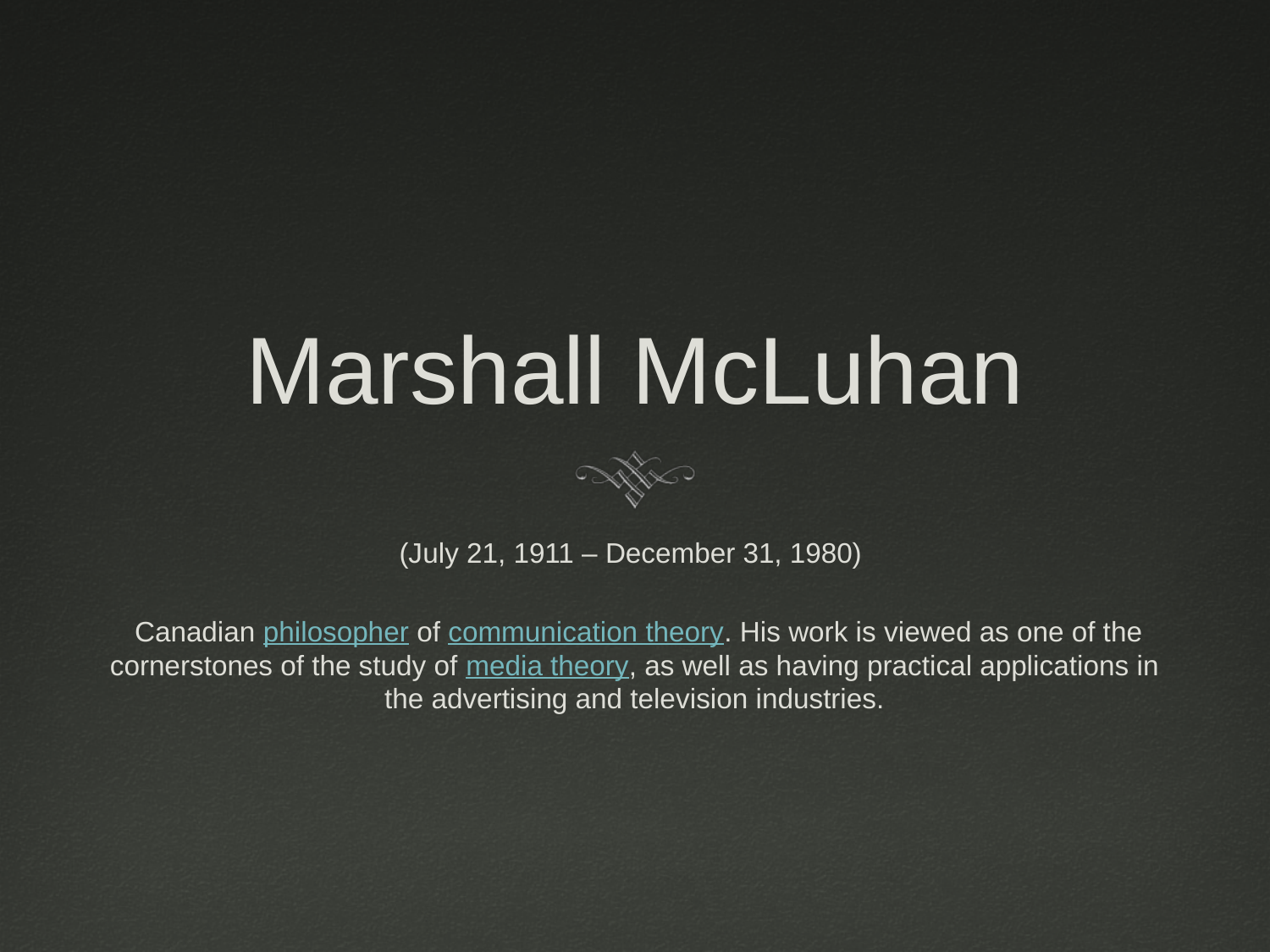

# Marshall McLuhan
(July 21, 1911 – December 31, 1980)

 Canadian philosopher of communication theory. His work is viewed as one of the cornerstones of the study of media theory, as well as having practical applications in the advertising and television industries.